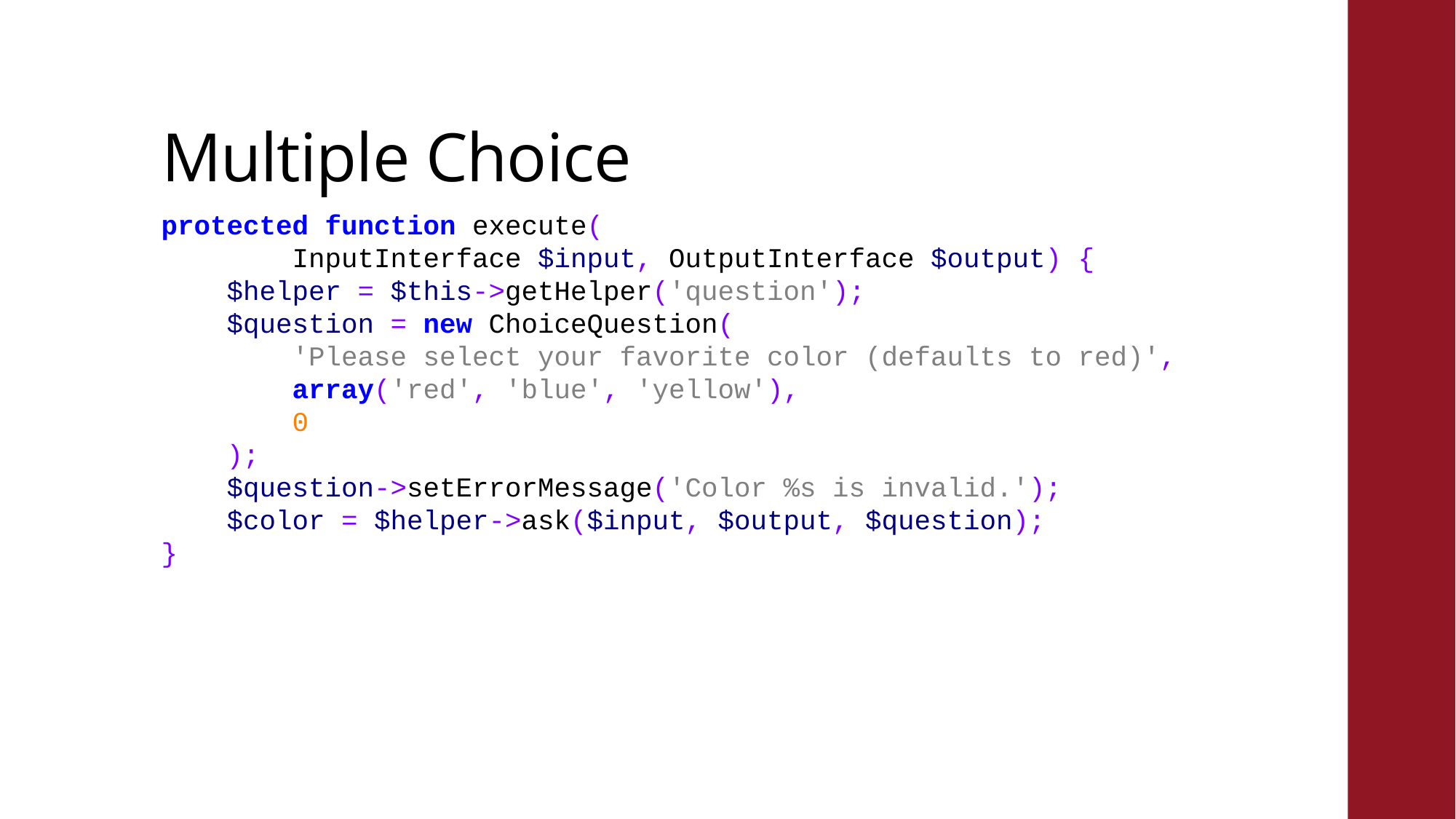

# Multiple Choice
protected function execute(
        InputInterface $input, OutputInterface $output) {
    $helper = $this->getHelper('question');
    $question = new ChoiceQuestion(
        'Please select your favorite color (defaults to red)',
        array('red', 'blue', 'yellow'),
        0
    );
    $question->setErrorMessage('Color %s is invalid.');
    $color = $helper->ask($input, $output, $question);
}